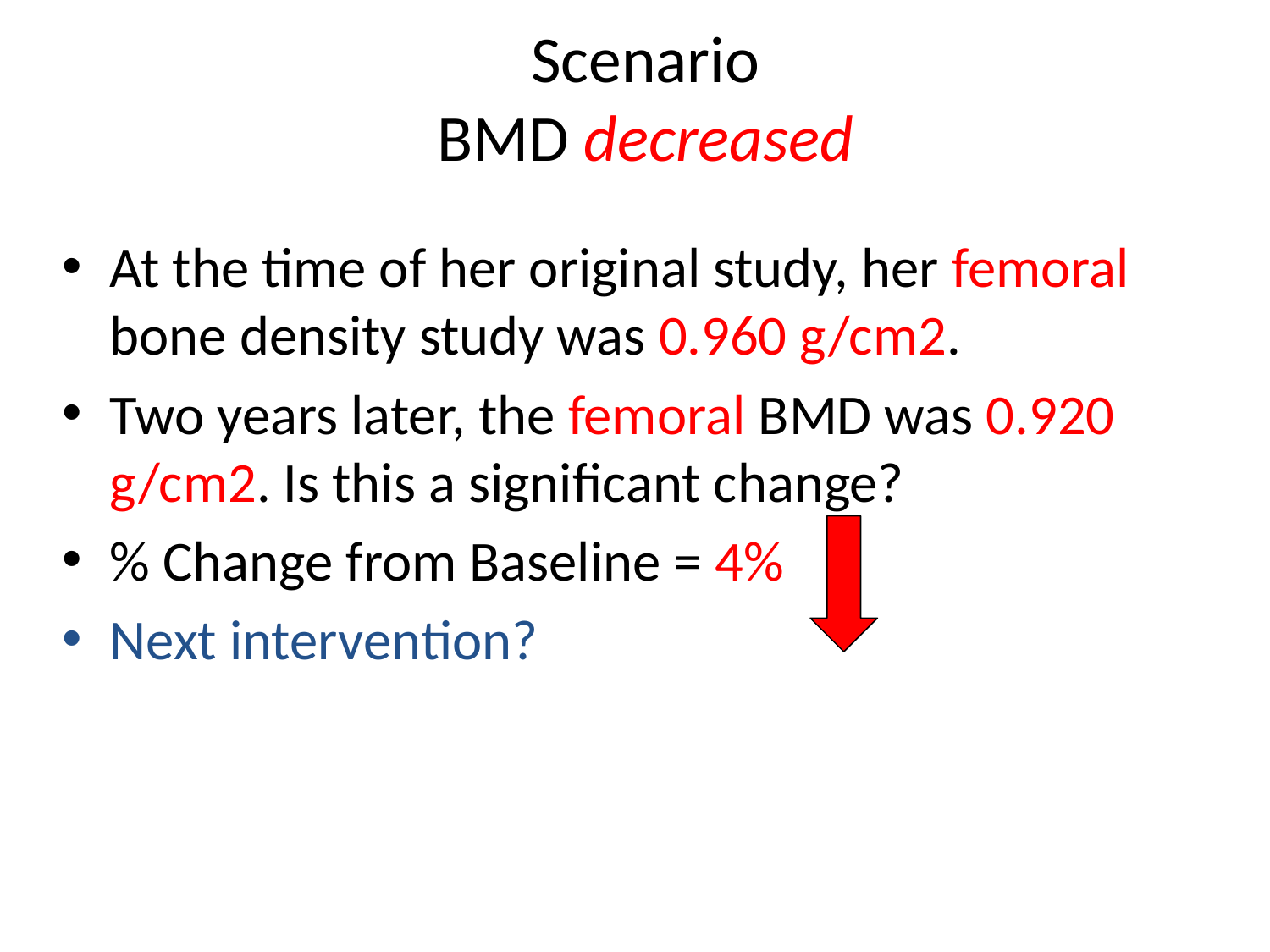

# Scenario BMD decreased
At the time of her original study, her femoral bone density study was 0.960 g/cm2.
Two years later, the femoral BMD was 0.920 g/cm2. Is this a significant change?
% Change from Baseline = 4%
Next intervention?